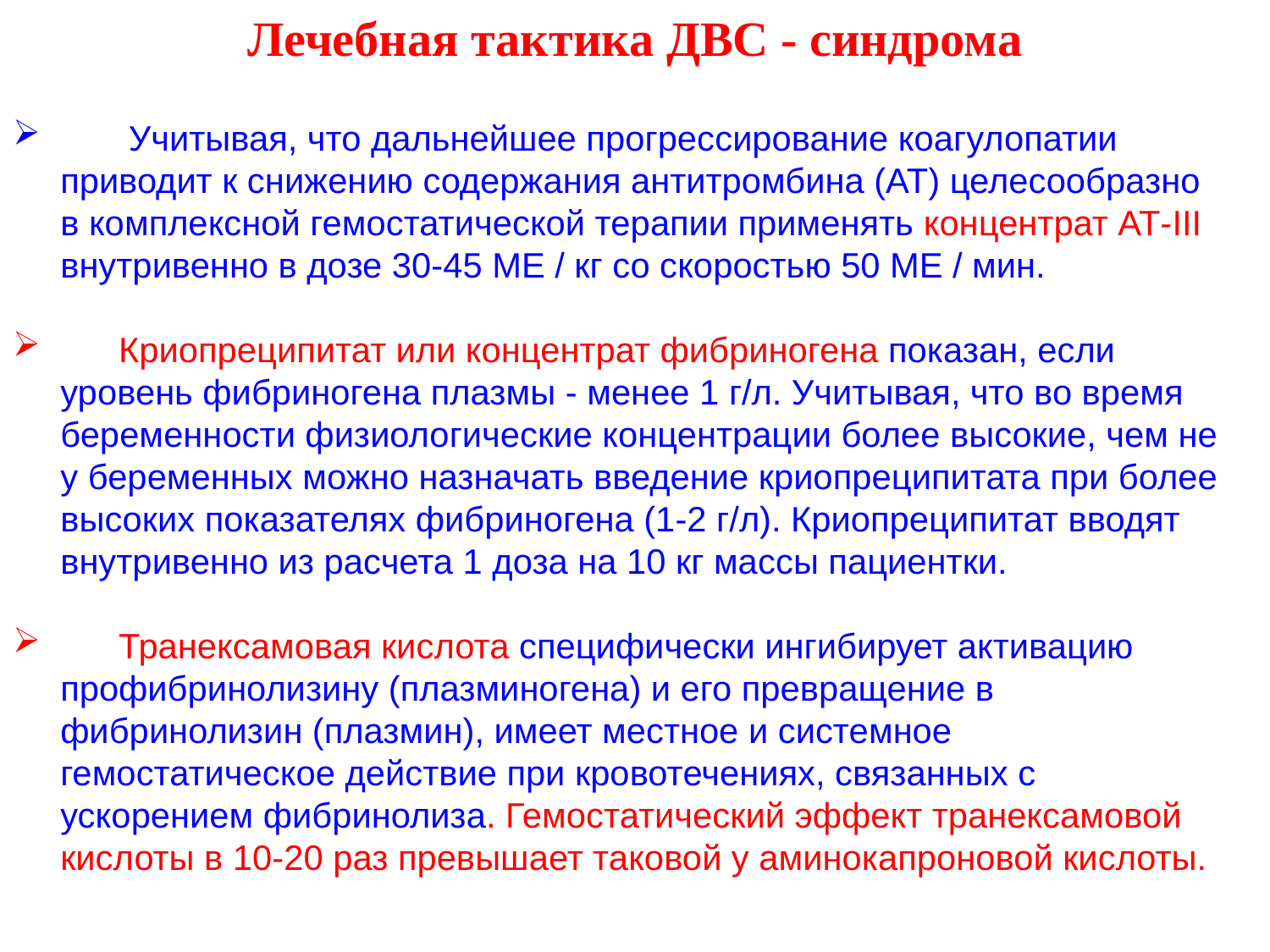

Лечебная тактика ДВС - синдрома
       Учитывая, что дальнейшее прогрессирование коагулопатии приводит к снижению содержания антитромбина (АТ) целесообразно в комплексной гемостатической терапии применять концентрат АТ-III внутривенно в дозе 30-45 МЕ / кг со скоростью 50 МЕ / мин.

      Криопреципитат или концентрат фибриногена показан, если уровень фибриногена плазмы - менее 1 г/л. Учитывая, что во время беременности физиологические концентрации более высокие, чем не у беременных можно назначать введение криопреципитата при более высоких показателях фибриногена (1-2 г/л). Криопреципитат вводят внутривенно из расчета 1 доза на 10 кг массы пациентки.

      Транексамовая кислота специфически ингибирует активацию профибринолизину (плазминогена) и его превращение в фибринолизин (плазмин), имеет местное и системное гемостатическое действие при кровотечениях, связанных с ускорением фибринолиза. Гемостатический эффект транексамовой кислоты в 10-20 раз превышает таковой у аминокапроновой кислоты.